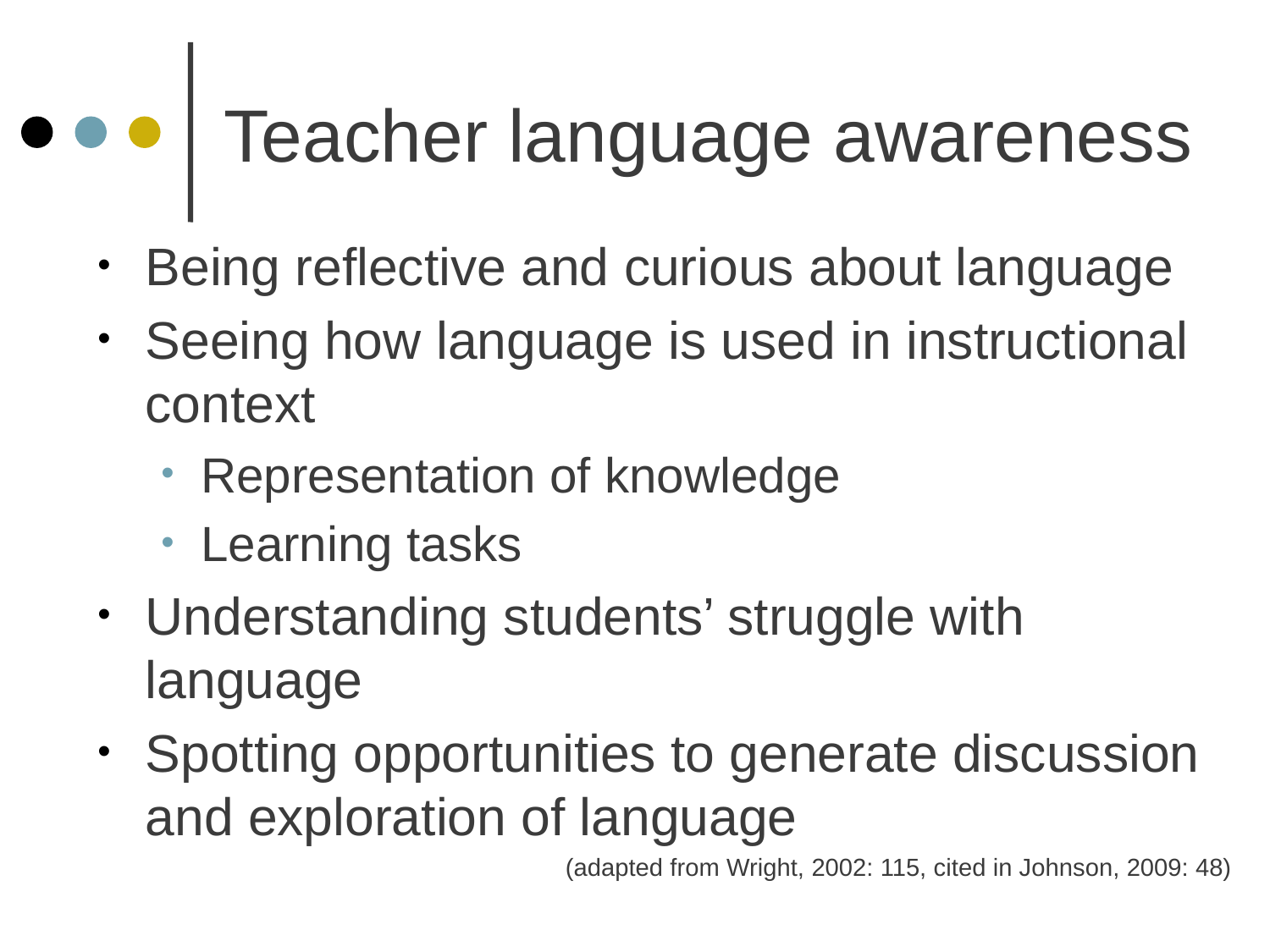

# Teacher language awareness
Being reflective and curious about language
Seeing how language is used in instructional context
Representation of knowledge
Learning tasks
Understanding students’ struggle with language
Spotting opportunities to generate discussion and exploration of language
(adapted from Wright, 2002: 115, cited in Johnson, 2009: 48)